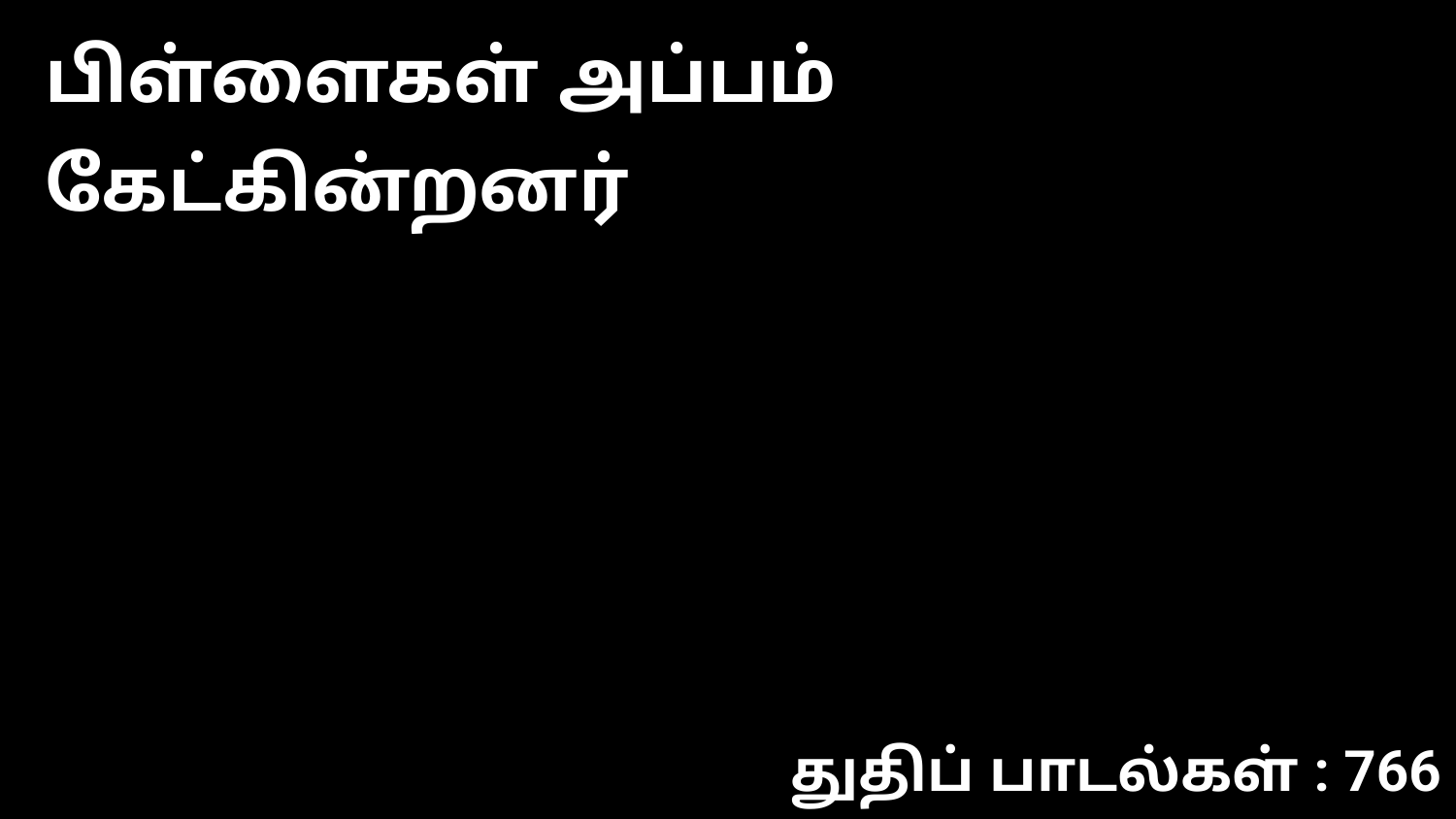

பிள்ளைகள் அப்பம் கேட்கின்றனர்
துதிப் பாடல்கள் : 766